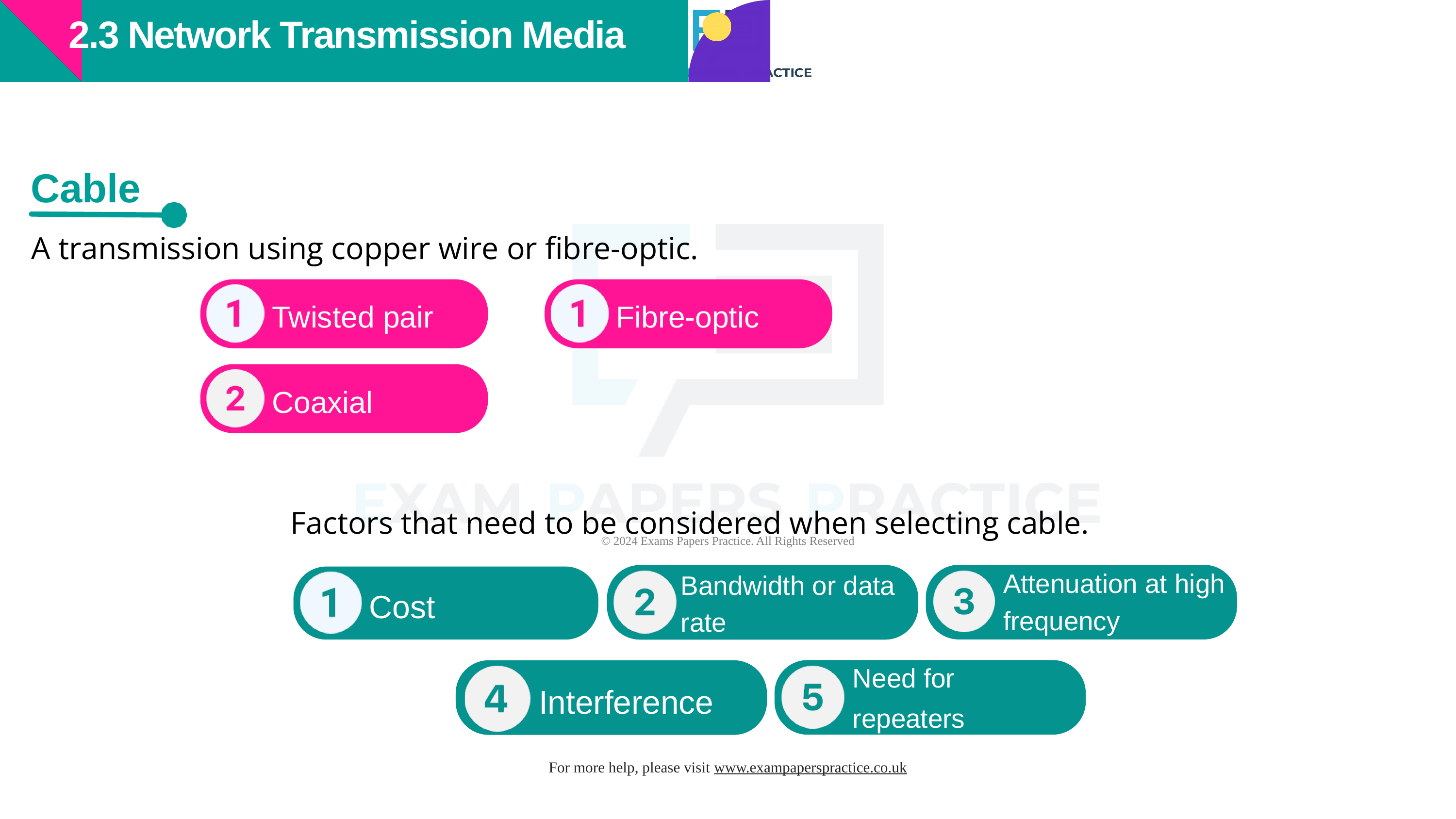

2.3 Network Transmission Media
Cable

A transmission using copper wire or fibre-optic.

Twisted pair
Fibre-optic

Coaxial

Factors that need to be considered when selecting cable.
Attenuation at high frequency
Bandwidth or data rate

Cost

Need for repeaters

Interference